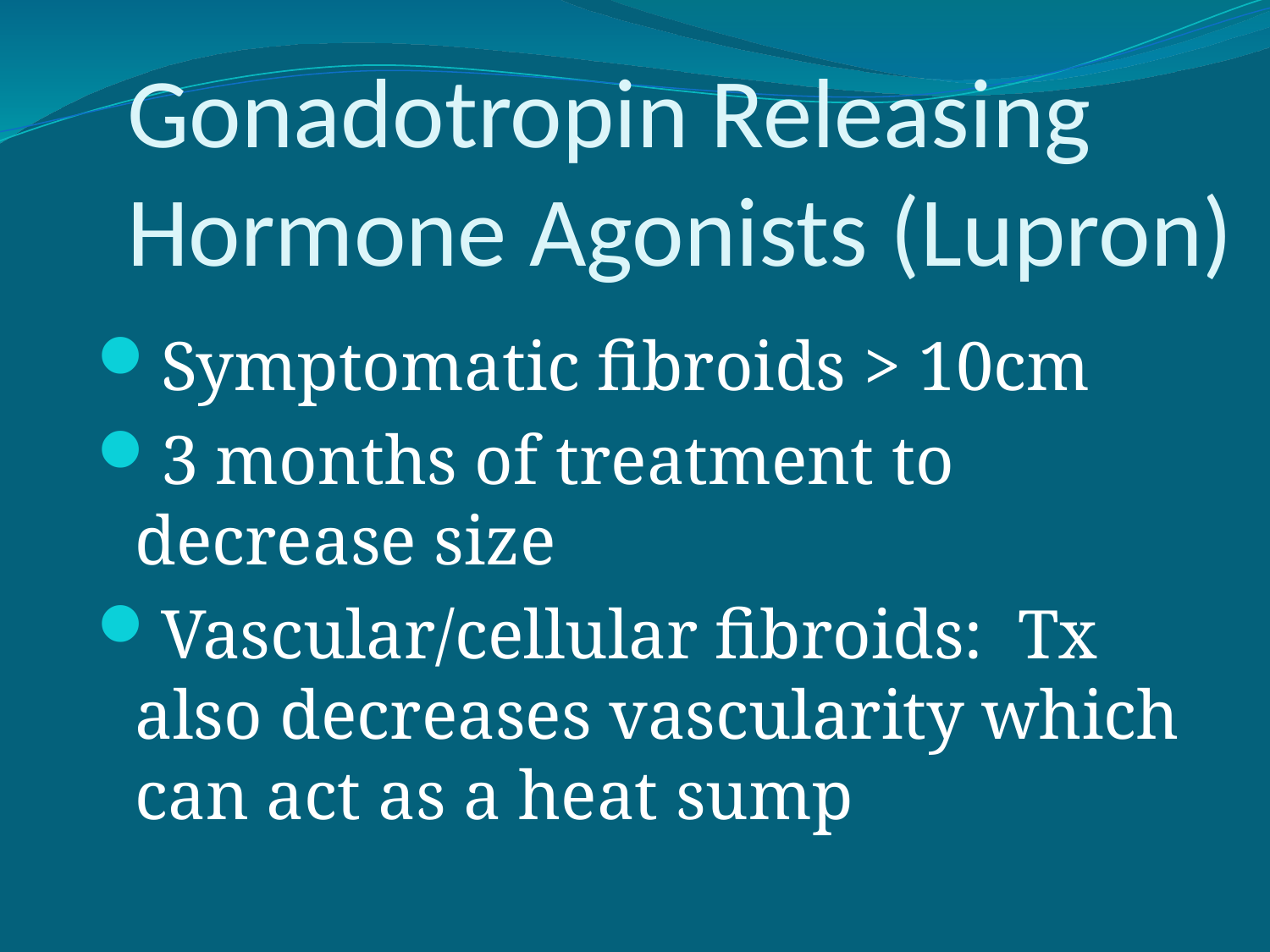

# Gonadotropin Releasing Hormone Agonists (Lupron)
Symptomatic fibroids > 10cm
3 months of treatment to decrease size
Vascular/cellular fibroids:  Tx also decreases vascularity which can act as a heat sump